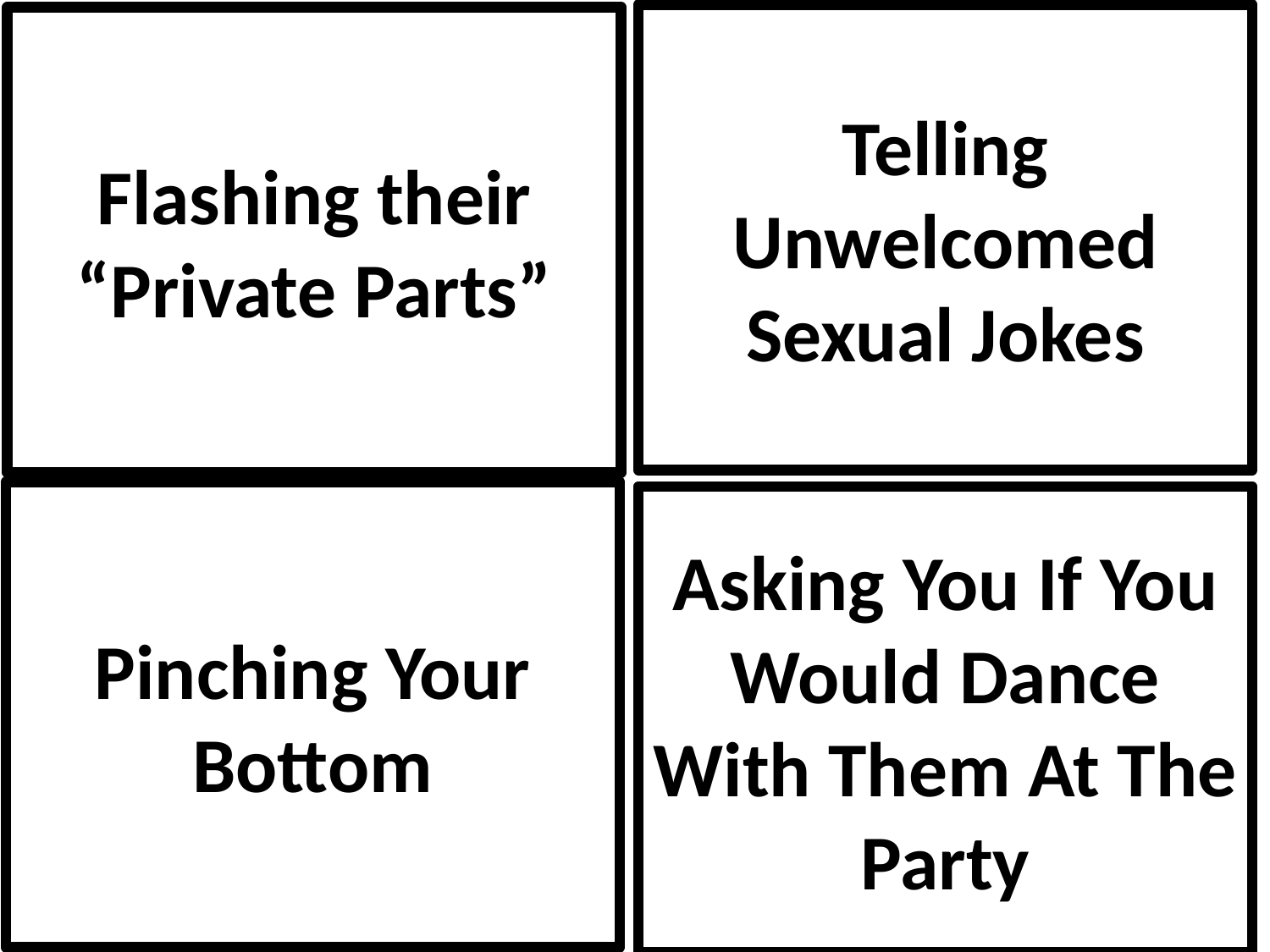

Telling Unwelcomed Sexual Jokes
Flashing their “Private Parts”
Pinching Your Bottom
Asking You If You Would Dance With Them At The Party